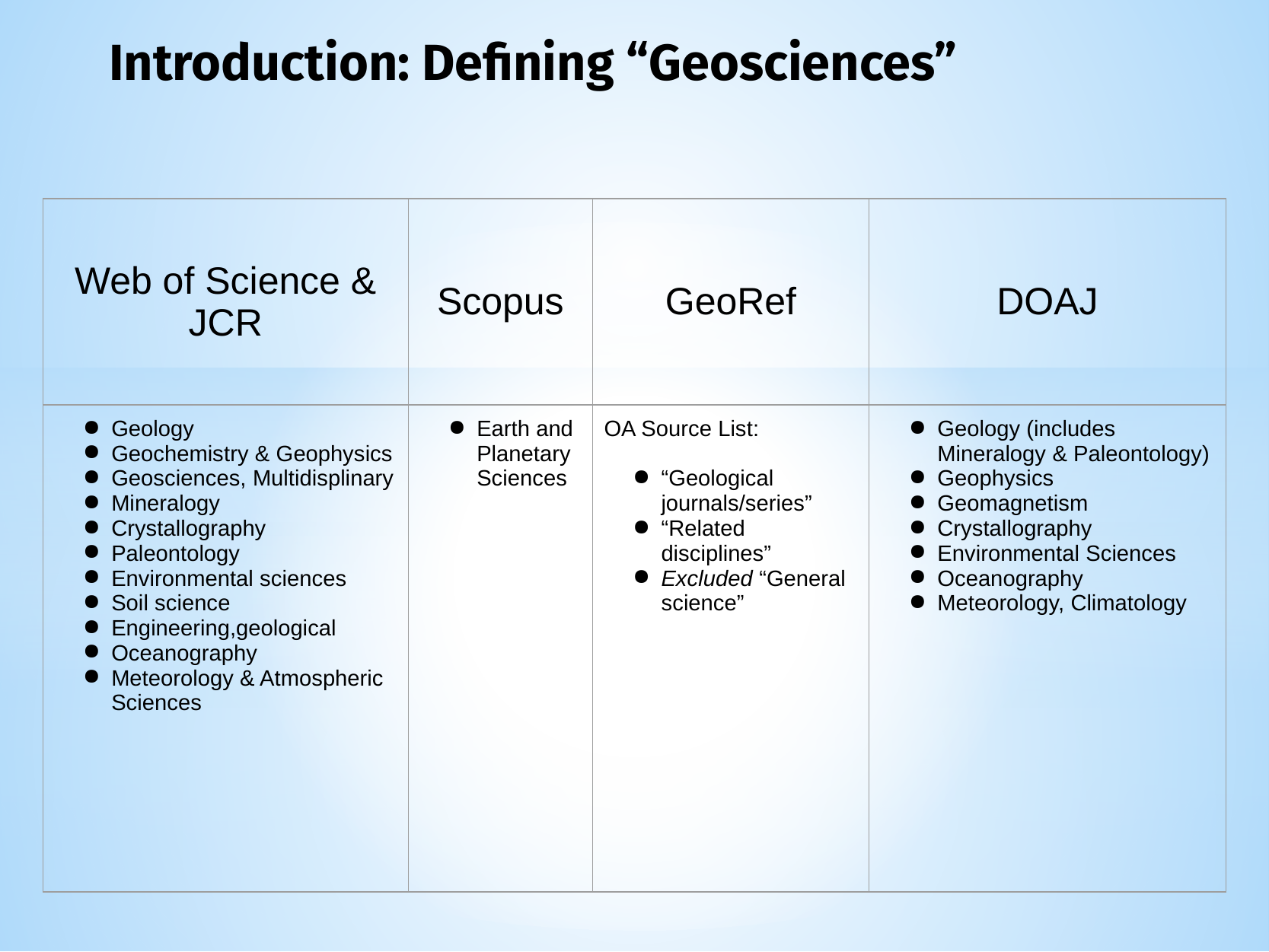

# Introduction: Defining “Geosciences”
| Web of Science & JCR | Scopus | GeoRef | DOAJ |
| --- | --- | --- | --- |
| Geology Geochemistry & Geophysics Geosciences, Multidisplinary Mineralogy Crystallography Paleontology Environmental sciences Soil science Engineering,geological Oceanography Meteorology & Atmospheric Sciences | Earth and Planetary Sciences | OA Source List: “Geological journals/series” “Related disciplines” Excluded “General science” | Geology (includes Mineralogy & Paleontology) Geophysics Geomagnetism Crystallography Environmental Sciences Oceanography Meteorology, Climatology |